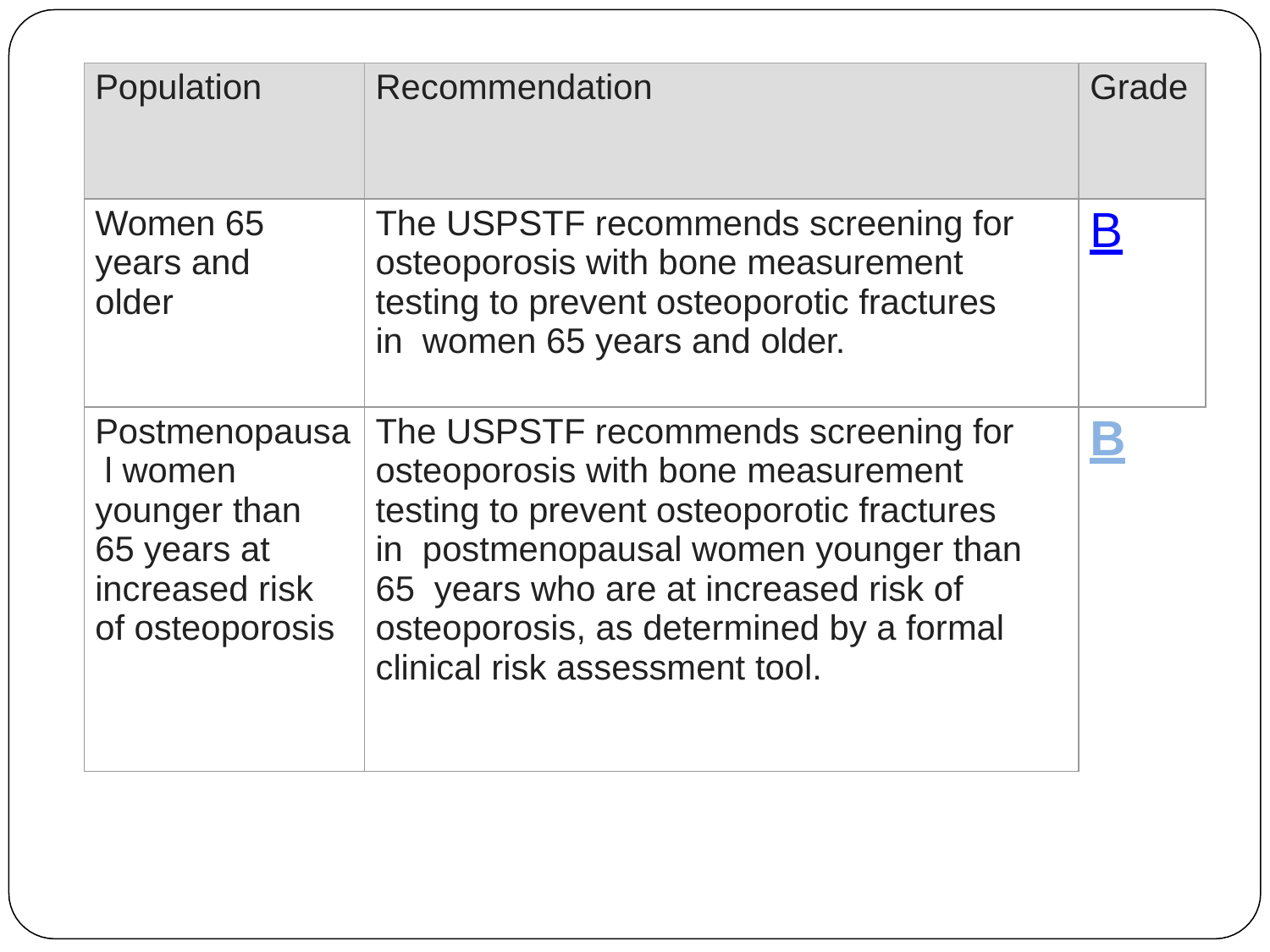

| Population | Recommendation | Grade |
| --- | --- | --- |
| Women 65 years and older | The USPSTF recommends screening for osteoporosis with bone measurement testing to prevent osteoporotic fractures in women 65 years and older. | B |
| Postmenopausa l women younger than 65 years at increased risk of osteoporosis | The USPSTF recommends screening for osteoporosis with bone measurement testing to prevent osteoporotic fractures in postmenopausal women younger than 65 years who are at increased risk of osteoporosis, as determined by a formal clinical risk assessment tool. | B |